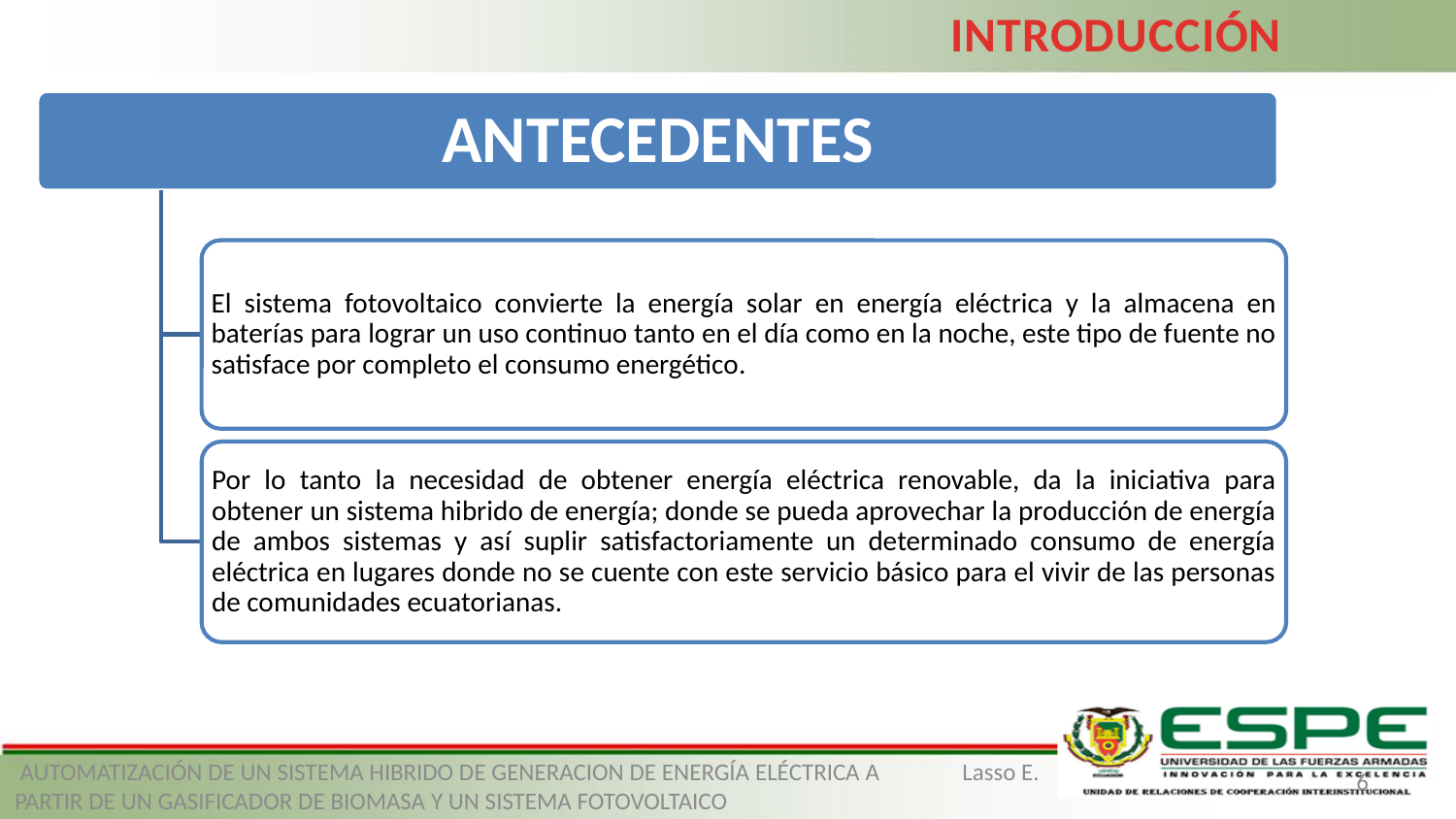

INTRODUCCIÓN
ANTECEDENTES
El sistema fotovoltaico convierte la energía solar en energía eléctrica y la almacena en baterías para lograr un uso continuo tanto en el día como en la noche, este tipo de fuente no satisface por completo el consumo energético.
Por lo tanto la necesidad de obtener energía eléctrica renovable, da la iniciativa para obtener un sistema hibrido de energía; donde se pueda aprovechar la producción de energía de ambos sistemas y así suplir satisfactoriamente un determinado consumo de energía eléctrica en lugares donde no se cuente con este servicio básico para el vivir de las personas de comunidades ecuatorianas.

 AUTOMATIZACIÓN DE UN SISTEMA HIBRIDO DE GENERACION DE ENERGÍA ELÉCTRICA A PARTIR DE UN GASIFICADOR DE BIOMASA Y UN SISTEMA FOTOVOLTAICO
Lasso E.
6